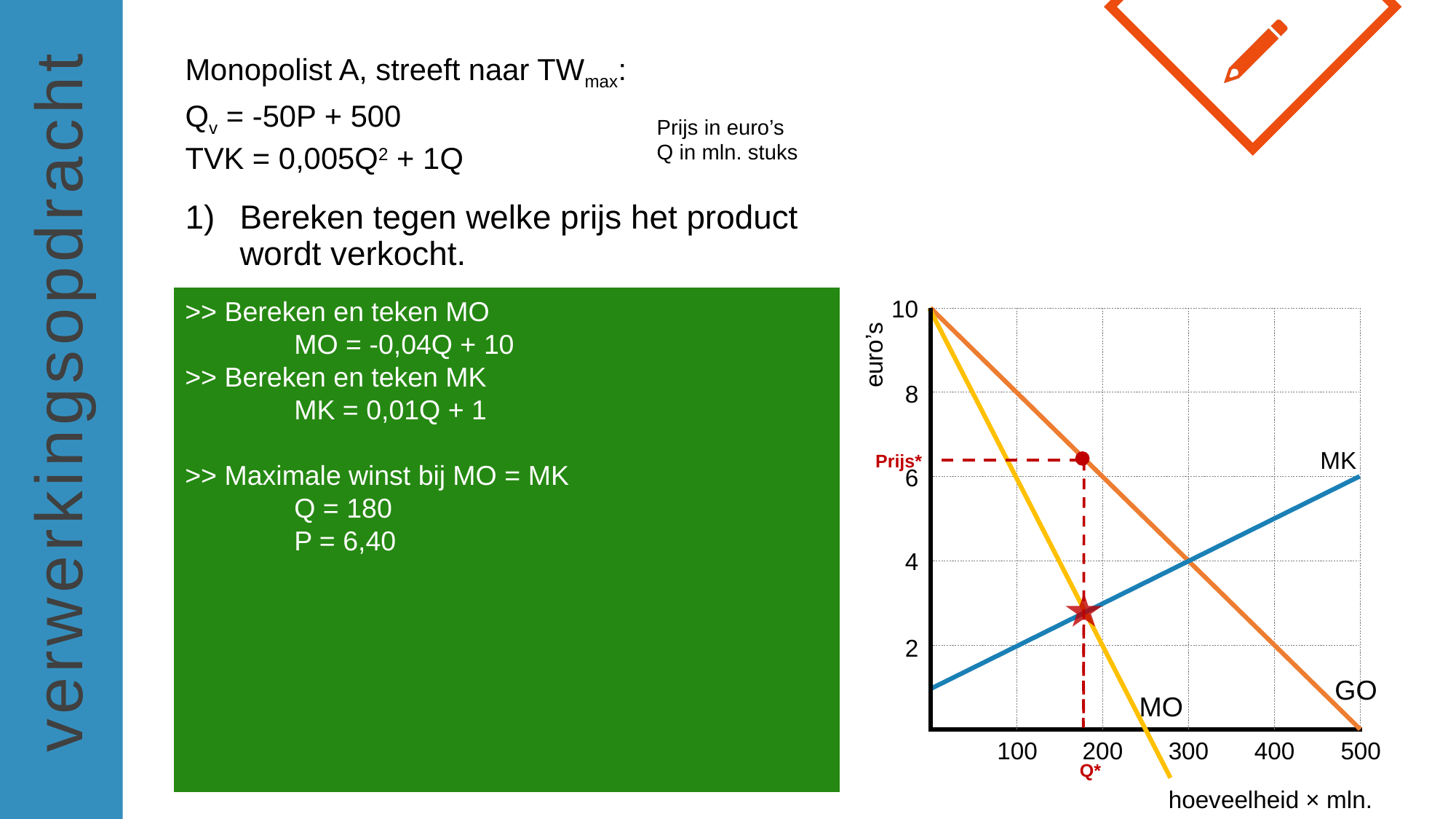

Monopolist A, streeft naar TWmax:
Qv = -50P + 500
TVK = 0,005Q2 + 1Q
Bereken tegen welke prijs het product wordt verkocht.
Prijs in euro’s
Q in mln. stuks
>> Bereken en teken MO
	MO = -0,04Q + 10
>> Bereken en teken MK
	MK = 0,01Q + 1

>> Maximale winst bij MO = MK
	Q = 180
	P = 6,40
10
euro’s
8
MK
Prijs*

6
4

2
GO
MO
100
200
300
400
500
Q*
hoeveelheid × mln.